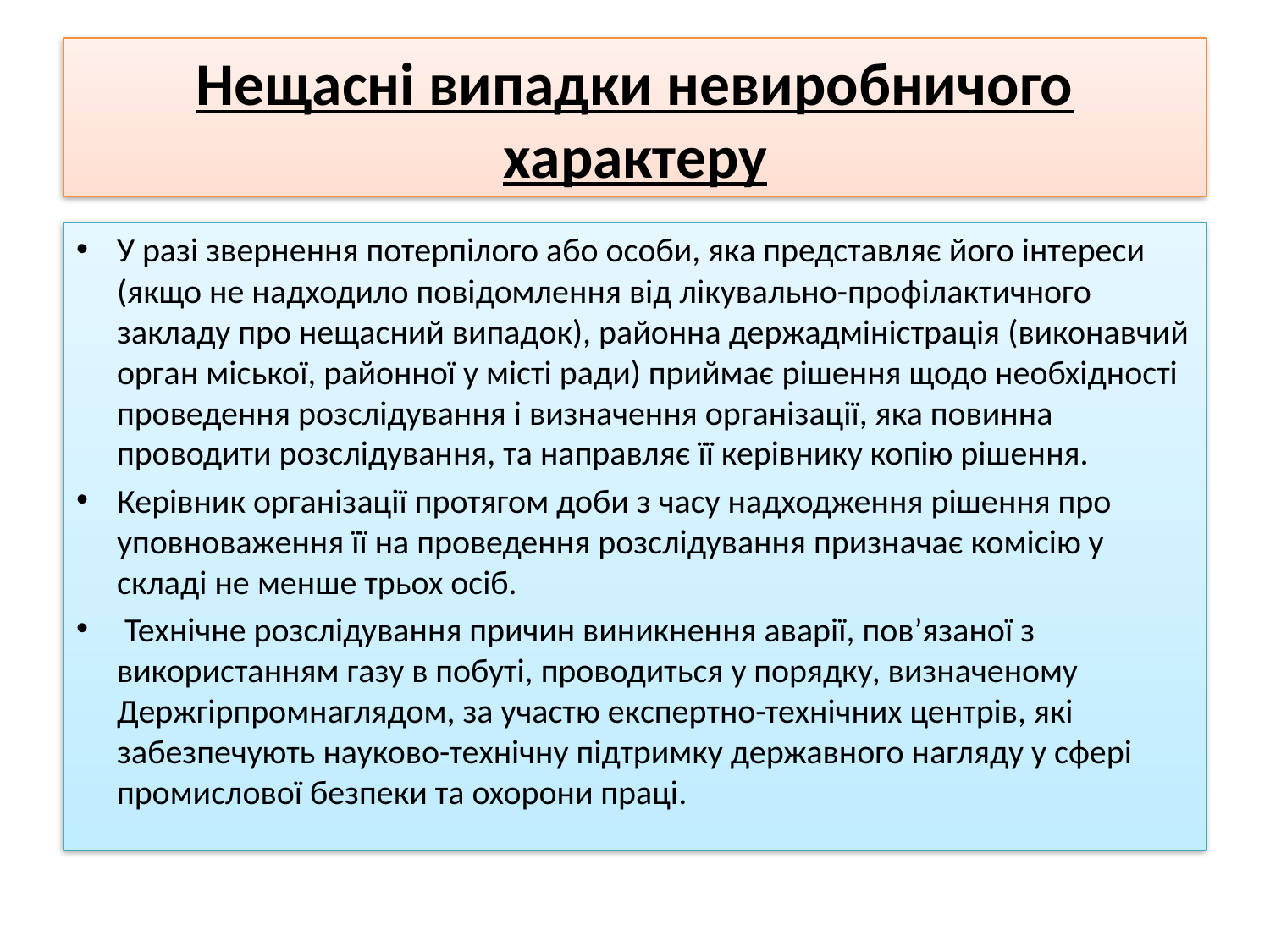

# Нещасні випадки невиробничого характеру
У разі звернення потерпілого або особи, яка представляє його інтереси (якщо не надходило повідомлення від лікувально-профілактичного закладу про нещасний випадок), районна держадміністрація (виконавчий орган міської, районної у місті ради) приймає рішення щодо необхідності проведення розслідування і визначення організації, яка повинна проводити розслідування, та направляє її керівнику копію рішення.
Керівник організації протягом доби з часу надходження рішення про уповноваження її на проведення розслідування призначає комісію у складі не менше трьох осіб.
 Технічне розслідування причин виникнення аварії, пов’язаної з використанням газу в побуті, проводиться у порядку, визначеному Держгірпромнаглядом, за участю експертно-технічних центрів, які забезпечують науково-технічну підтримку державного нагляду у сфері промислової безпеки та охорони праці.